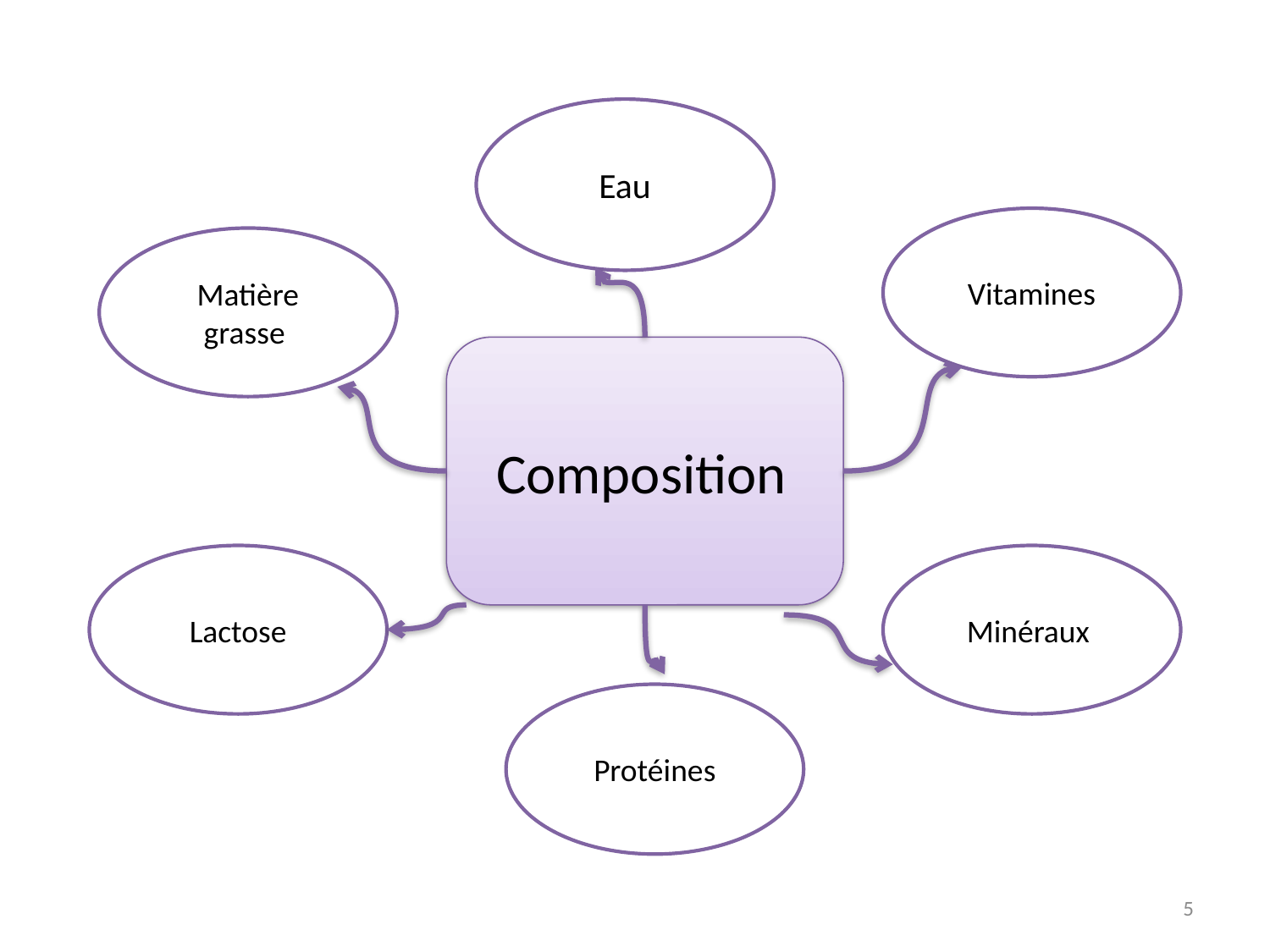

Eau
Vitamines
Matière grasse
Composition
Lactose
Minéraux
Protéines
5